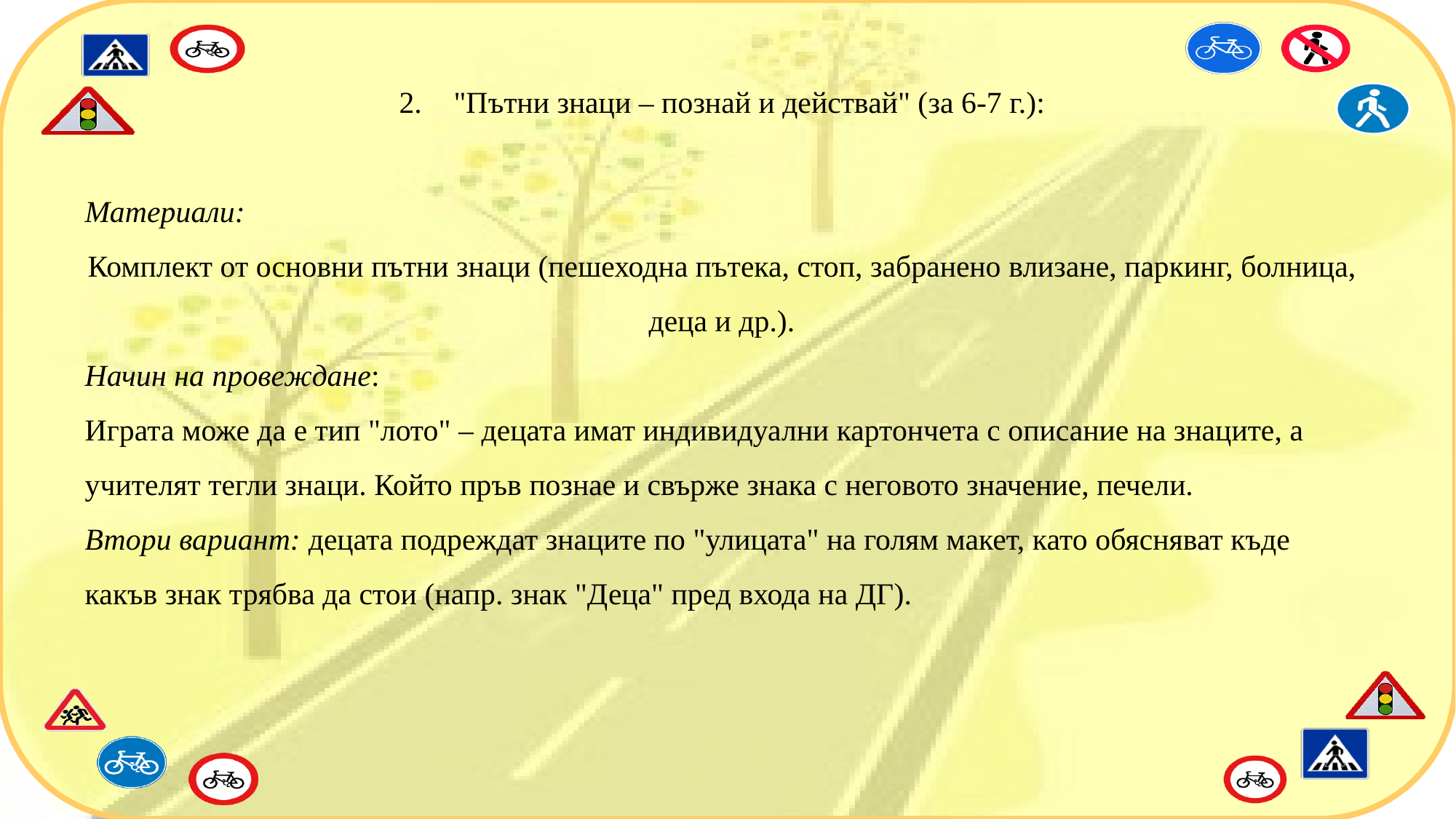

"Пътни знаци – познай и действай" (за 6-7 г.):

Материали:
Комплект от основни пътни знаци (пешеходна пътека, стоп, забранено влизане, паркинг, болница, деца и др.).
Начин на провеждане:
Играта може да е тип "лото" – децата имат индивидуални картончета с описание на знаците, а учителят тегли знаци. Който пръв познае и свърже знака с неговото значение, печели.
Втори вариант: децата подреждат знаците по "улицата" на голям макет, като обясняват къде какъв знак трябва да стои (напр. знак "Деца" пред входа на ДГ).